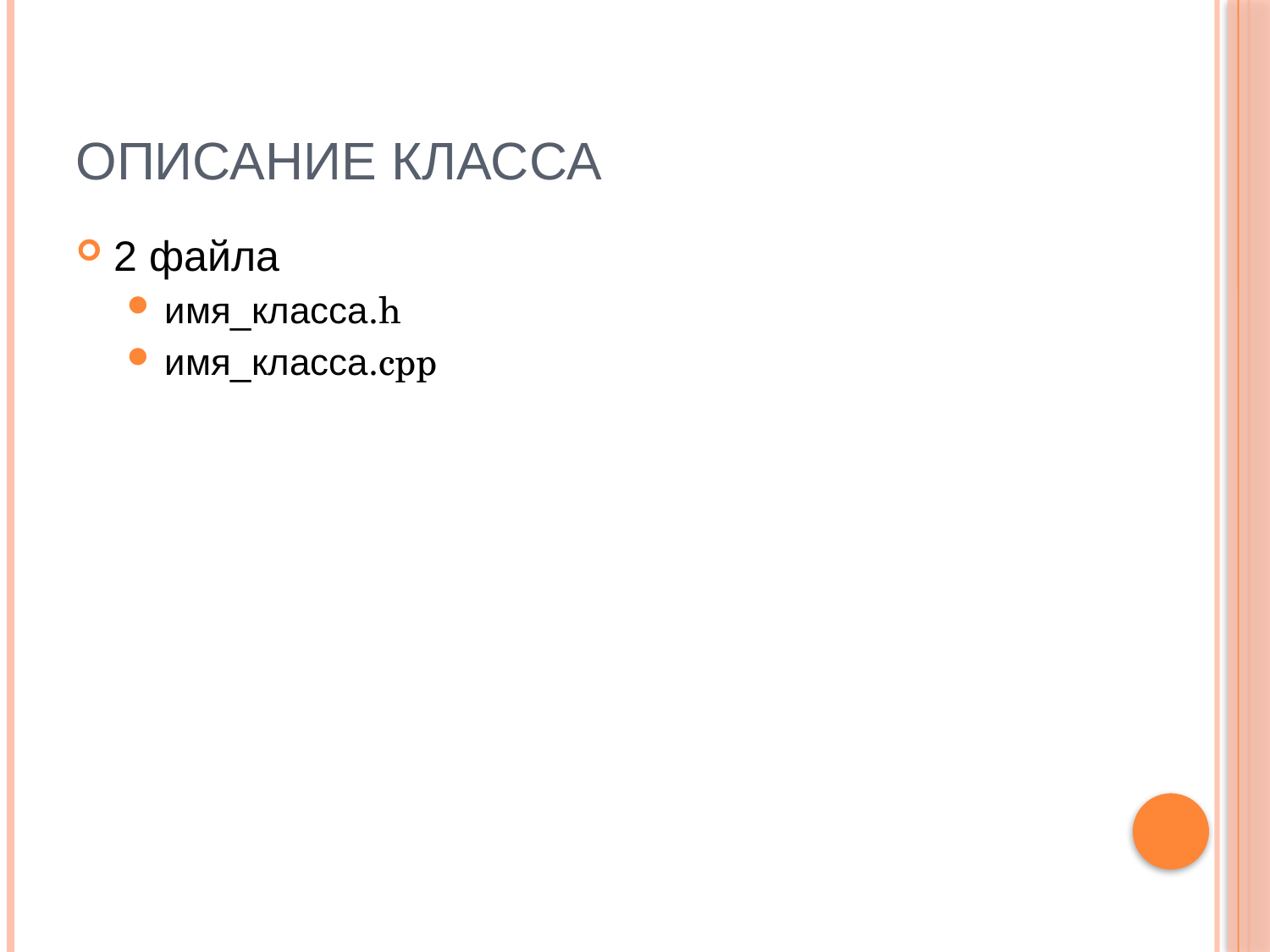

# Описание класса
2 файла
имя_класса.h
имя_класса.cpp